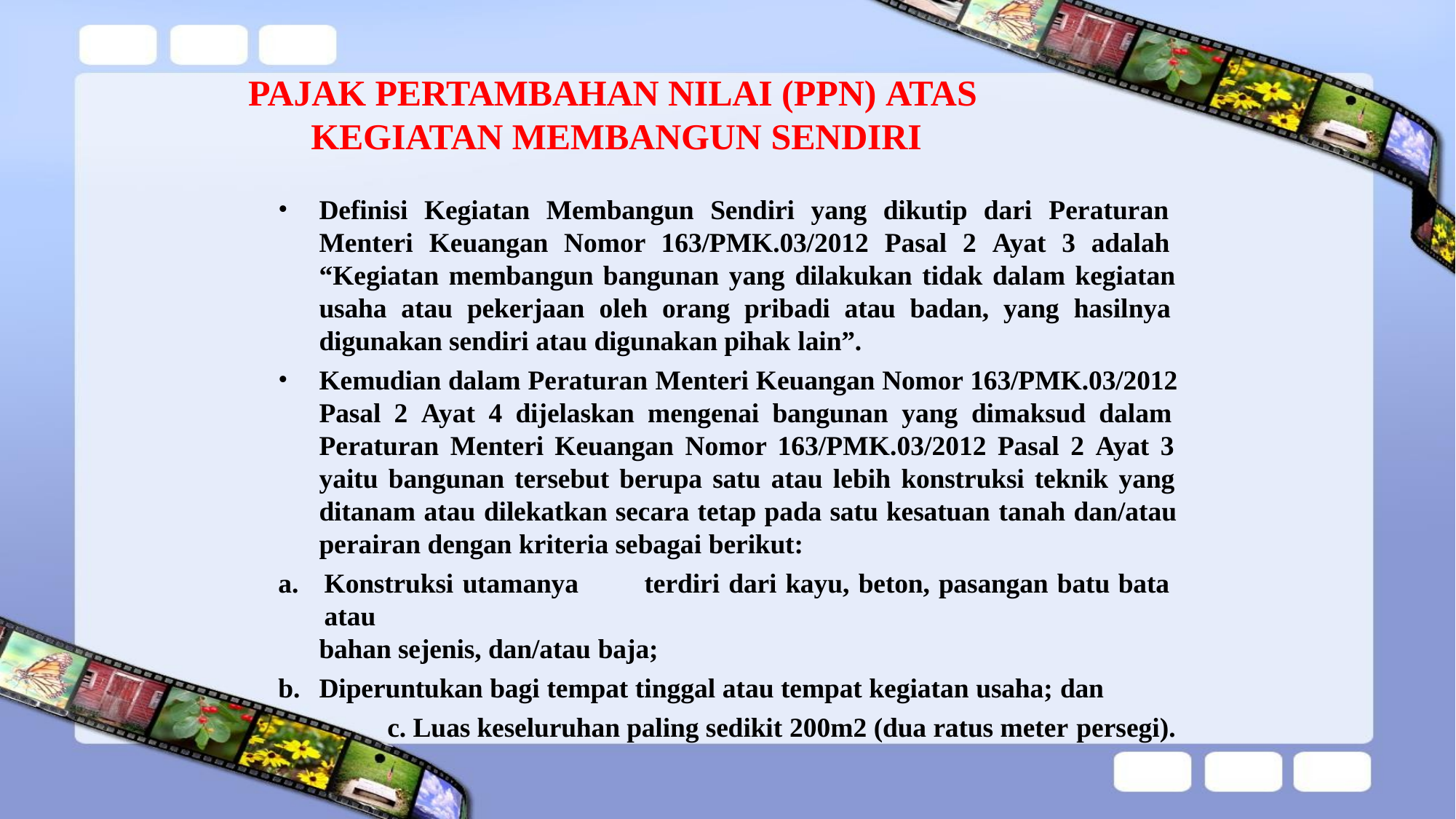

# PAJAK PERTAMBAHAN NILAI (PPN) ATAS  KEGIATAN MEMBANGUN SENDIRI
Definisi Kegiatan Membangun Sendiri yang dikutip dari Peraturan  Menteri Keuangan Nomor 163/PMK.03/2012 Pasal 2 Ayat 3 adalah  “Kegiatan membangun bangunan yang dilakukan tidak dalam kegiatan  usaha atau pekerjaan oleh orang pribadi atau badan, yang hasilnya  digunakan sendiri atau digunakan pihak lain”.
Kemudian dalam Peraturan Menteri Keuangan Nomor 163/PMK.03/2012  Pasal 2 Ayat 4 dijelaskan mengenai bangunan yang dimaksud dalam  Peraturan Menteri Keuangan Nomor 163/PMK.03/2012 Pasal 2 Ayat 3  yaitu bangunan tersebut berupa satu atau lebih konstruksi teknik yang  ditanam atau dilekatkan secara tetap pada satu kesatuan tanah dan/atau  perairan dengan kriteria sebagai berikut:
Konstruksi utamanya	terdiri dari kayu, beton, pasangan batu bata atau
bahan sejenis, dan/atau baja;
Diperuntukan bagi tempat tinggal atau tempat kegiatan usaha; dan
Luas keseluruhan paling sedikit 200m2 (dua ratus meter persegi).